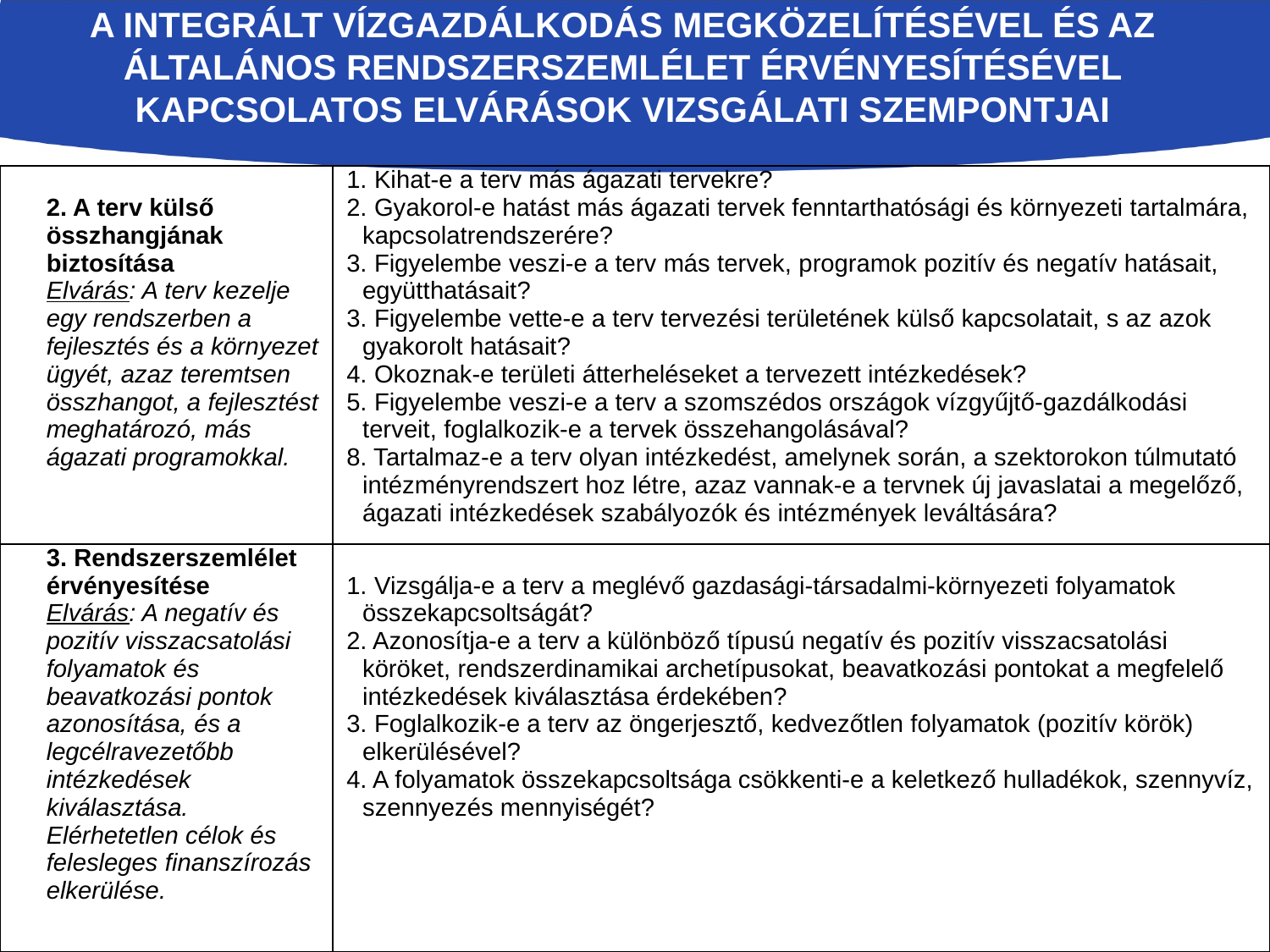

# A integrált vízgazdálkodás megközelítésével és az általános rendszerszemlélet Érvényesítésével kapcsolatos elvárások vizsgálati szempontjai
| 2. A terv külső összhangjának biztosítása Elvárás: A terv kezelje egy rendszerben a fejlesztés és a környezet ügyét, azaz teremtsen összhangot, a fejlesztést meghatározó, más ágazati programokkal. | 1. Kihat-e a terv más ágazati tervekre? 2. Gyakorol-e hatást más ágazati tervek fenntarthatósági és környezeti tartalmára, kapcsolatrendszerére? 3. Figyelembe veszi-e a terv más tervek, programok pozitív és negatív hatásait, együtthatásait? 3. Figyelembe vette-e a terv tervezési területének külső kapcsolatait, s az azok gyakorolt hatásait? 4. Okoznak-e területi átterheléseket a tervezett intézkedések? 5. Figyelembe veszi-e a terv a szomszédos országok vízgyűjtő-gazdálkodási terveit, foglalkozik-e a tervek összehangolásával? 8. Tartalmaz-e a terv olyan intézkedést, amelynek során, a szektorokon túlmutató intézményrendszert hoz létre, azaz vannak-e a tervnek új javaslatai a megelőző, ágazati intézkedések szabályozók és intézmények leváltására? |
| --- | --- |
| 3. Rendszerszemlélet érvényesítése Elvárás: A negatív és pozitív visszacsatolási folyamatok és beavatkozási pontok azonosítása, és a legcélravezetőbb intézkedések kiválasztása. Elérhetetlen célok és felesleges finanszírozás elkerülése. | 1. Vizsgálja-e a terv a meglévő gazdasági-társadalmi-környezeti folyamatok összekapcsoltságát? 2. Azonosítja-e a terv a különböző típusú negatív és pozitív visszacsatolási köröket, rendszerdinamikai archetípusokat, beavatkozási pontokat a megfelelő intézkedések kiválasztása érdekében? 3. Foglalkozik-e a terv az öngerjesztő, kedvezőtlen folyamatok (pozitív körök) elkerülésével? 4. A folyamatok összekapcsoltsága csökkenti-e a keletkező hulladékok, szennyvíz, szennyezés mennyiségét? |